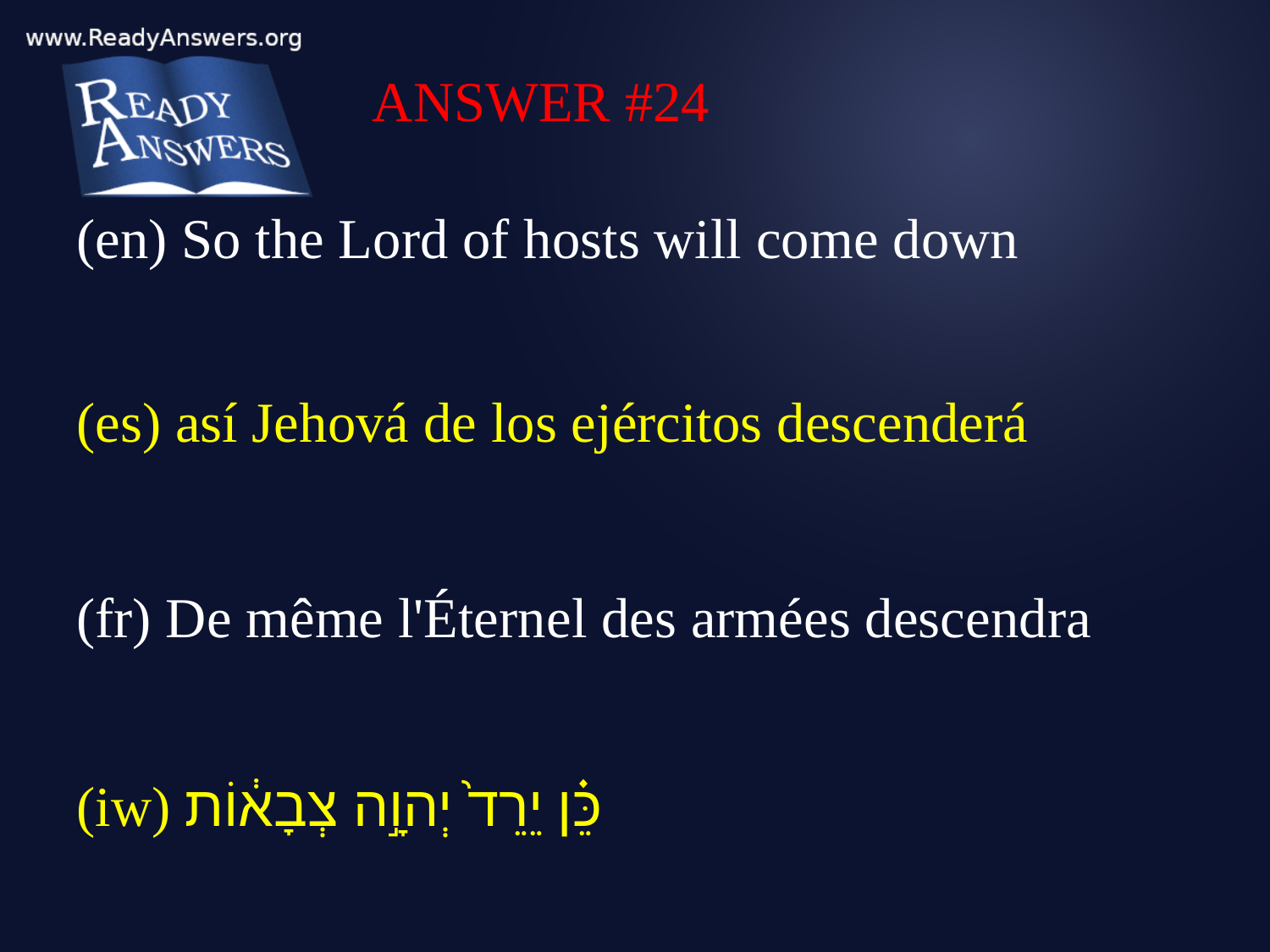

ANSWER #24
(en) So the Lord of hosts will come down
(es) así Jehová de los ejércitos descenderá
(fr) De même l'Éternel des armées descendra
(iw) כֵּ֗ן יֵרֵד֙ יְהוָ֣ה צְבָא֔וֹת